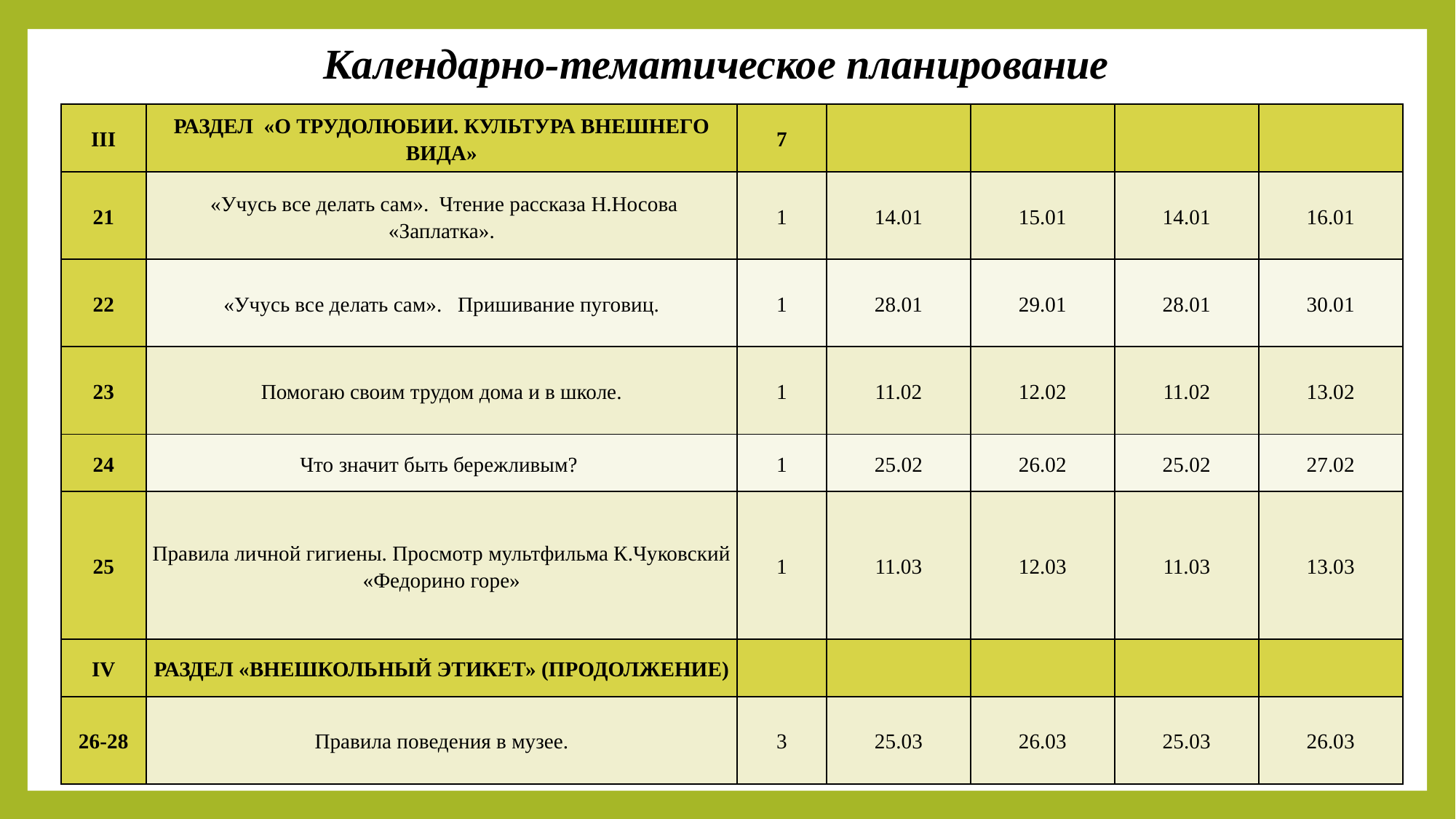

# Календарно-тематическое планирование
| III | РАЗДЕЛ «О ТРУДОЛЮБИИ. КУЛЬТУРА ВНЕШНЕГО ВИДА» | 7 |  |  |  |  |
| --- | --- | --- | --- | --- | --- | --- |
| 21 | «Учусь все делать сам». Чтение рассказа Н.Носова «Заплатка». | 1 | 14.01 | 15.01 | 14.01 | 16.01 |
| 22 | «Учусь все делать сам». Пришивание пуговиц. | 1 | 28.01 | 29.01 | 28.01 | 30.01 |
| 23 | Помогаю своим трудом дома и в школе. | 1 | 11.02 | 12.02 | 11.02 | 13.02 |
| 24 | Что значит быть бережливым? | 1 | 25.02 | 26.02 | 25.02 | 27.02 |
| 25 | Правила личной гигиены. Просмотр мультфильма К.Чуковский «Федорино горе» | 1 | 11.03 | 12.03 | 11.03 | 13.03 |
| IV | РАЗДЕЛ «ВНЕШКОЛЬНЫЙ ЭТИКЕТ» (ПРОДОЛЖЕНИЕ) |  |  |  |  |  |
| 26-28 | Правила поведения в музее. | 3 | 25.03 | 26.03 | 25.03 | 26.03 |